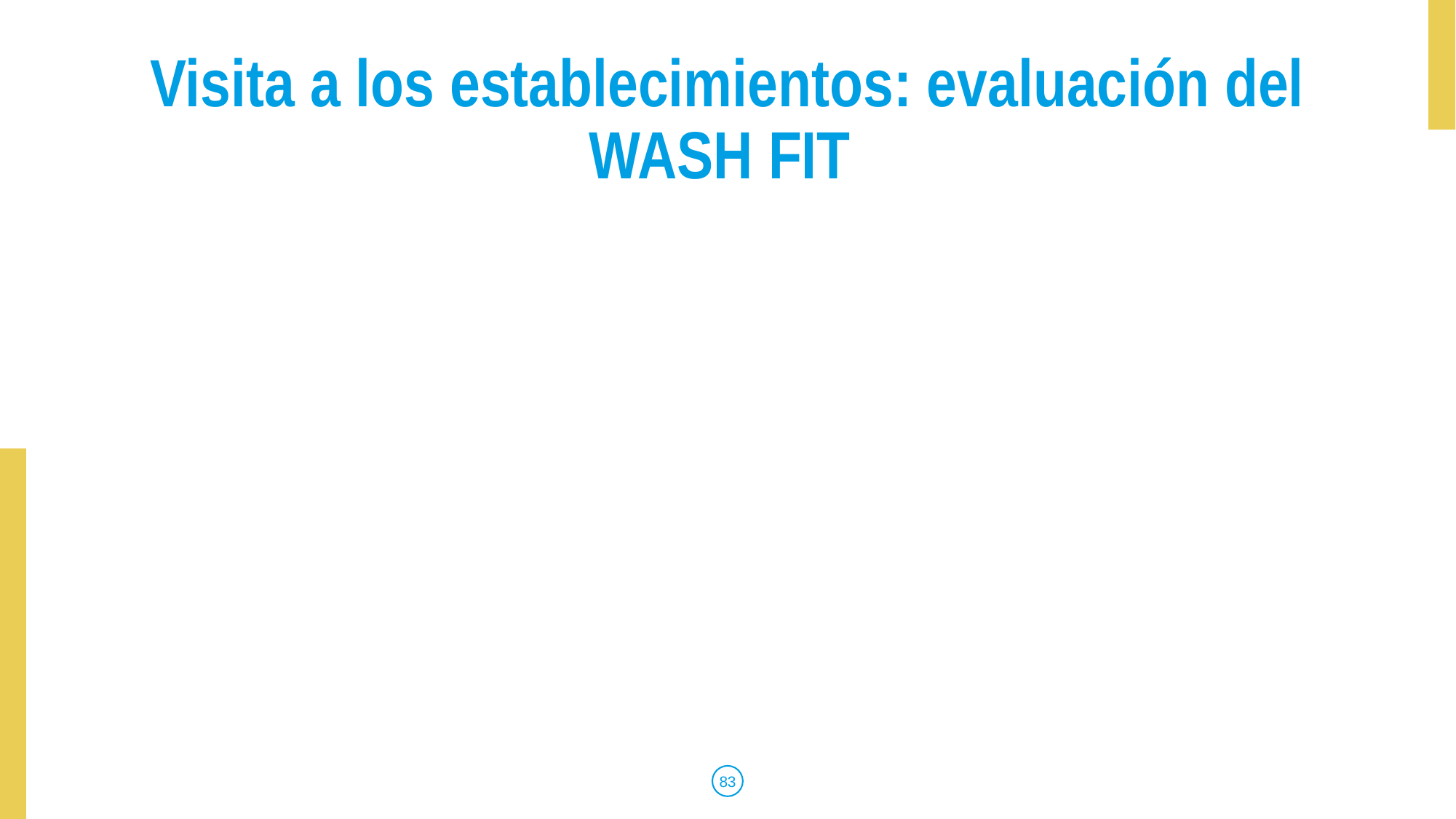

# Visita a los establecimientos: evaluación del WASH FIT

83